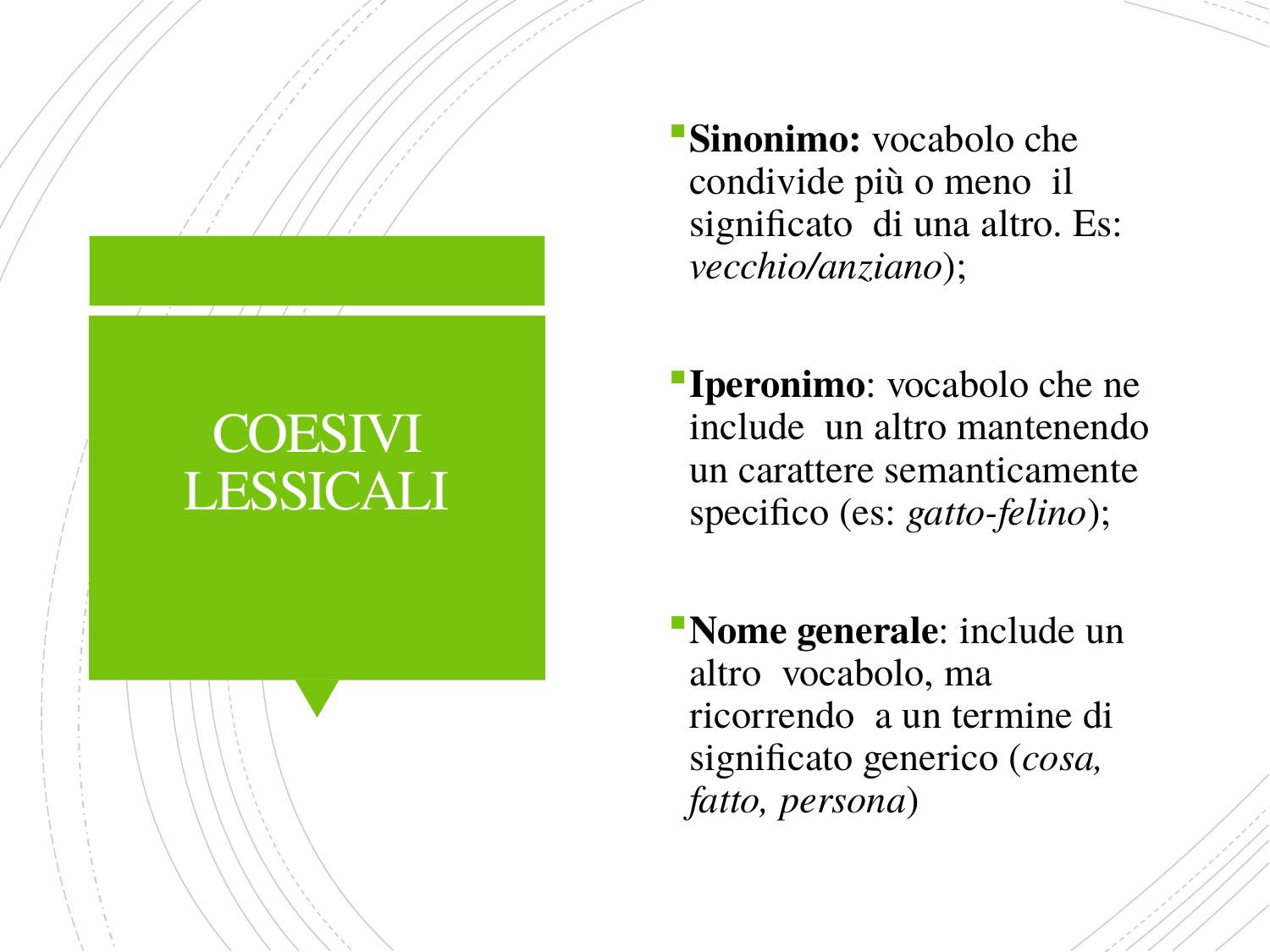

Sinonimo: vocabolo che condivide più o meno  il significato  di una altro. Es: vecchio/anziano);

Iperonimo: vocabolo che ne include  un altro mantenendo un carattere semanticamente specifico (es: gatto-felino);

Nome generale: include un altro  vocabolo, ma ricorrendo  a un termine di significato generico (cosa, fatto, persona)

# COESIVI LESSICALI